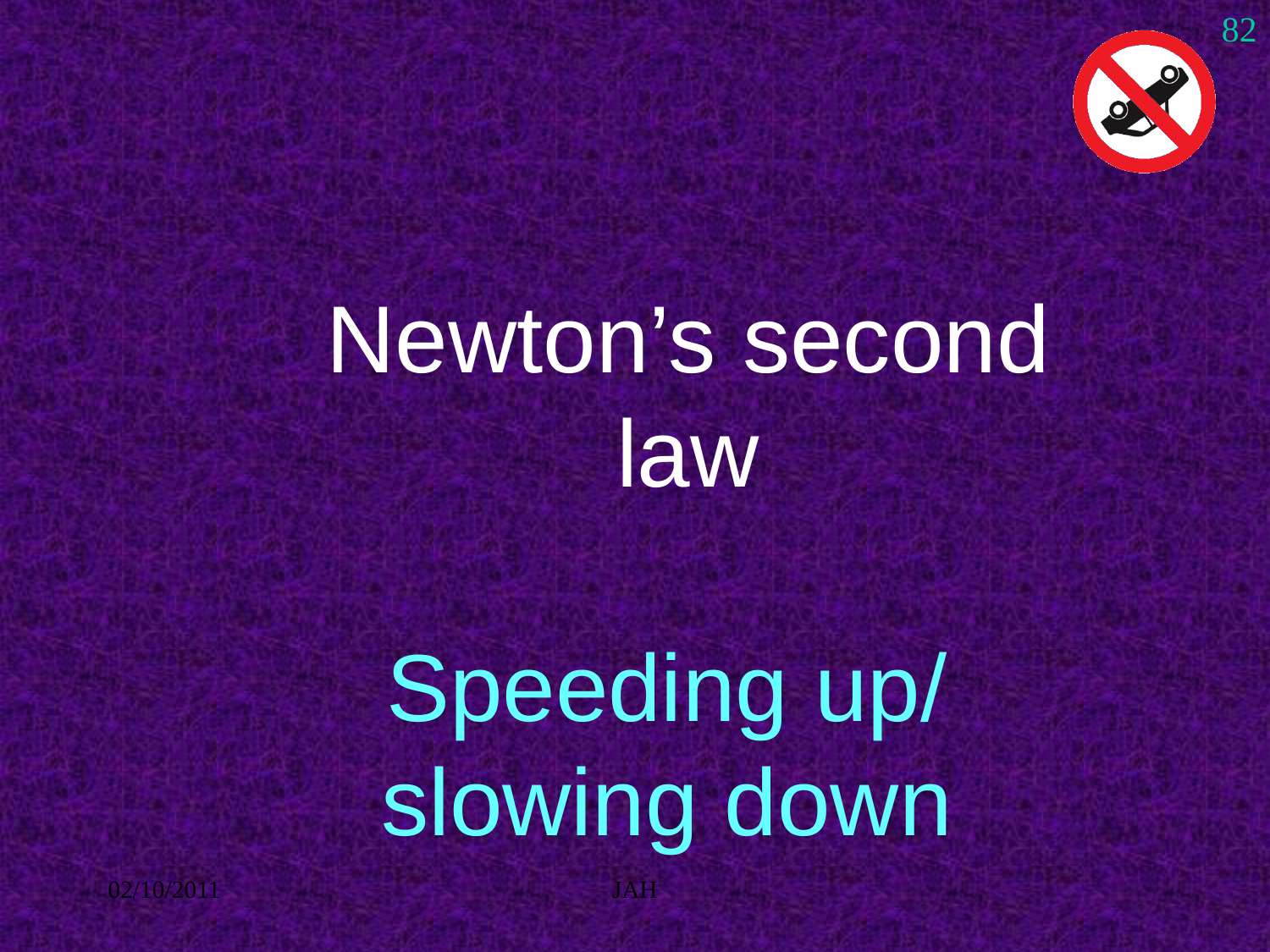

82
# Newton’s second law
Speeding up/ slowing down
02/10/2011
JAH